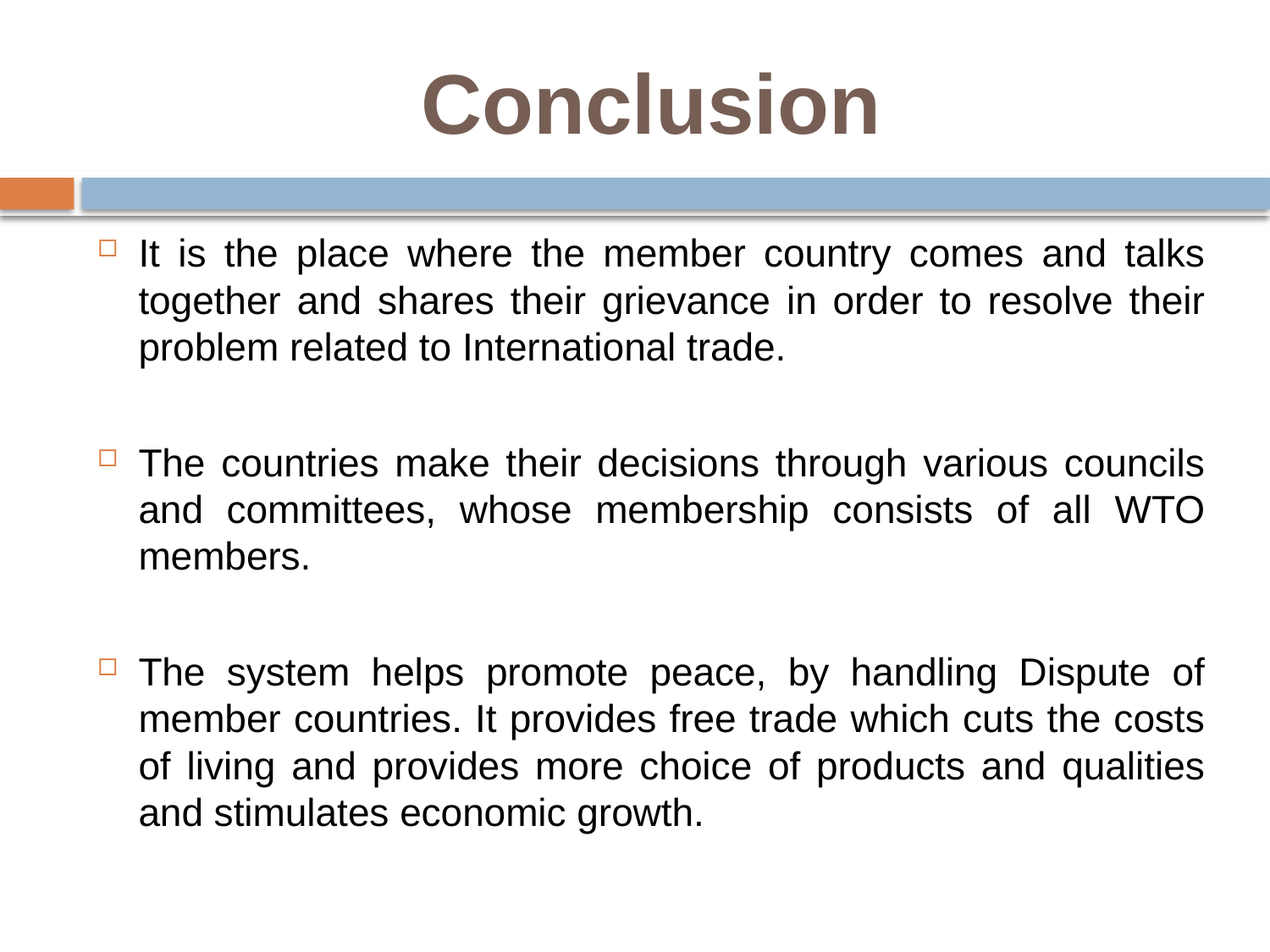

# Conclusion
It is the place where the member country comes and talks together and shares their grievance in order to resolve their problem related to International trade.

The countries make their decisions through various councils and committees, whose membership consists of all WTO members.

The system helps promote peace, by handling Dispute of member countries. It provides free trade which cuts the costs of living and provides more choice of products and qualities and stimulates economic growth.